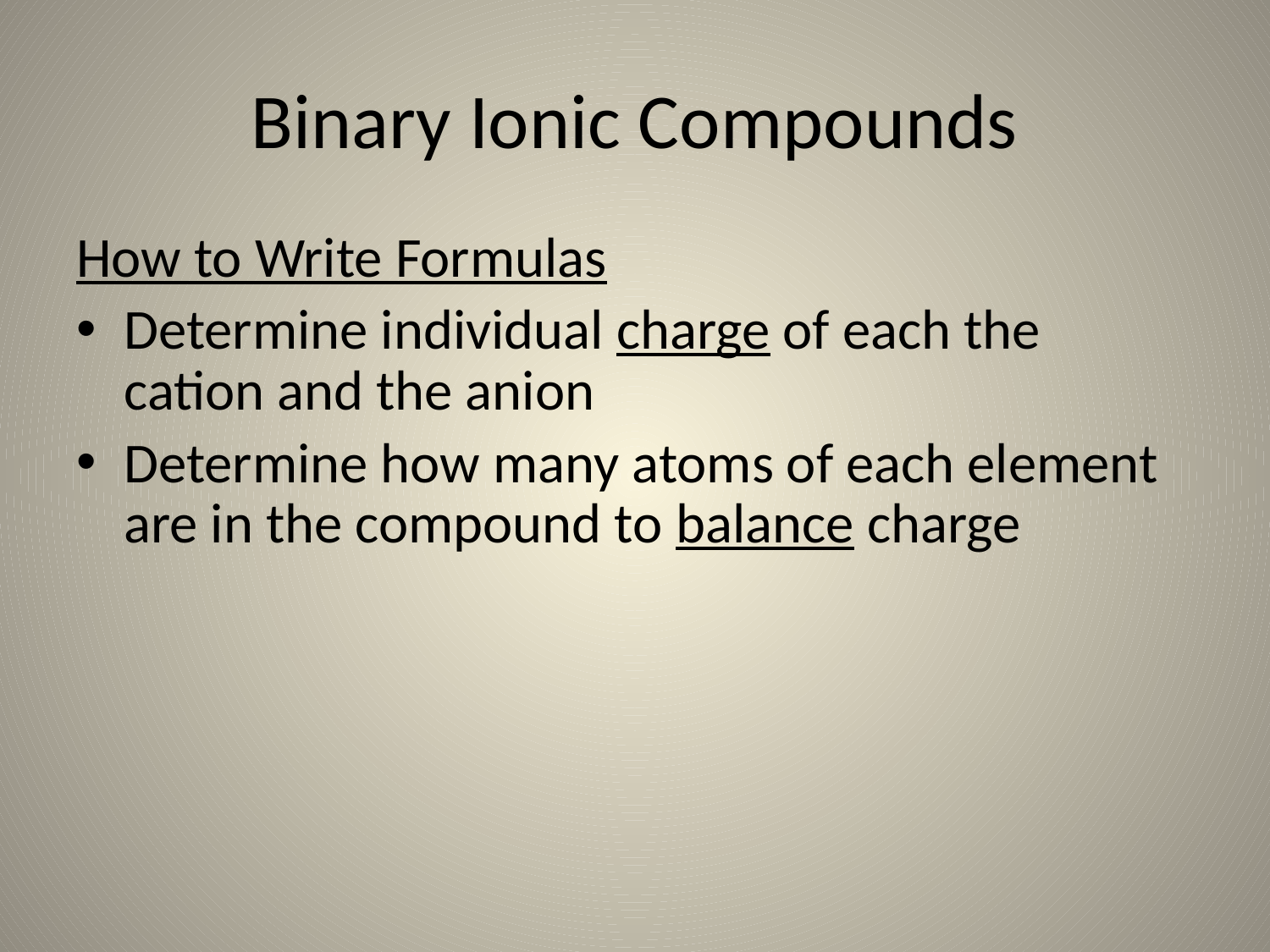

# Binary Ionic Compounds
How to Write Formulas
Determine individual charge of each the cation and the anion
Determine how many atoms of each element are in the compound to balance charge